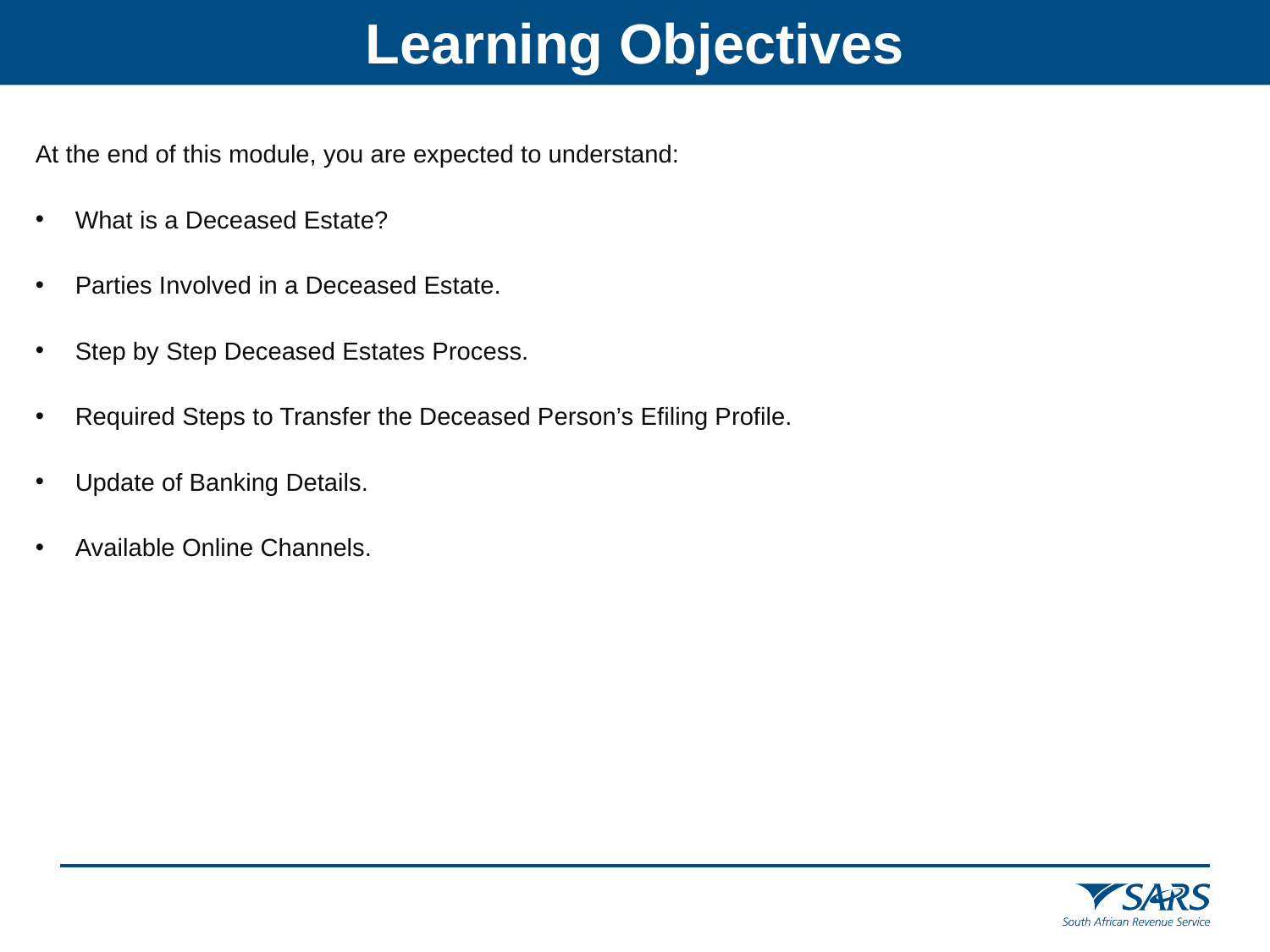

Learning Objectives
At the end of this module, you are expected to understand:
What is a Deceased Estate?
Parties Involved in a Deceased Estate.
Step by Step Deceased Estates Process.
Required Steps to Transfer the Deceased Person’s Efiling Profile.
Update of Banking Details.
Available Online Channels.